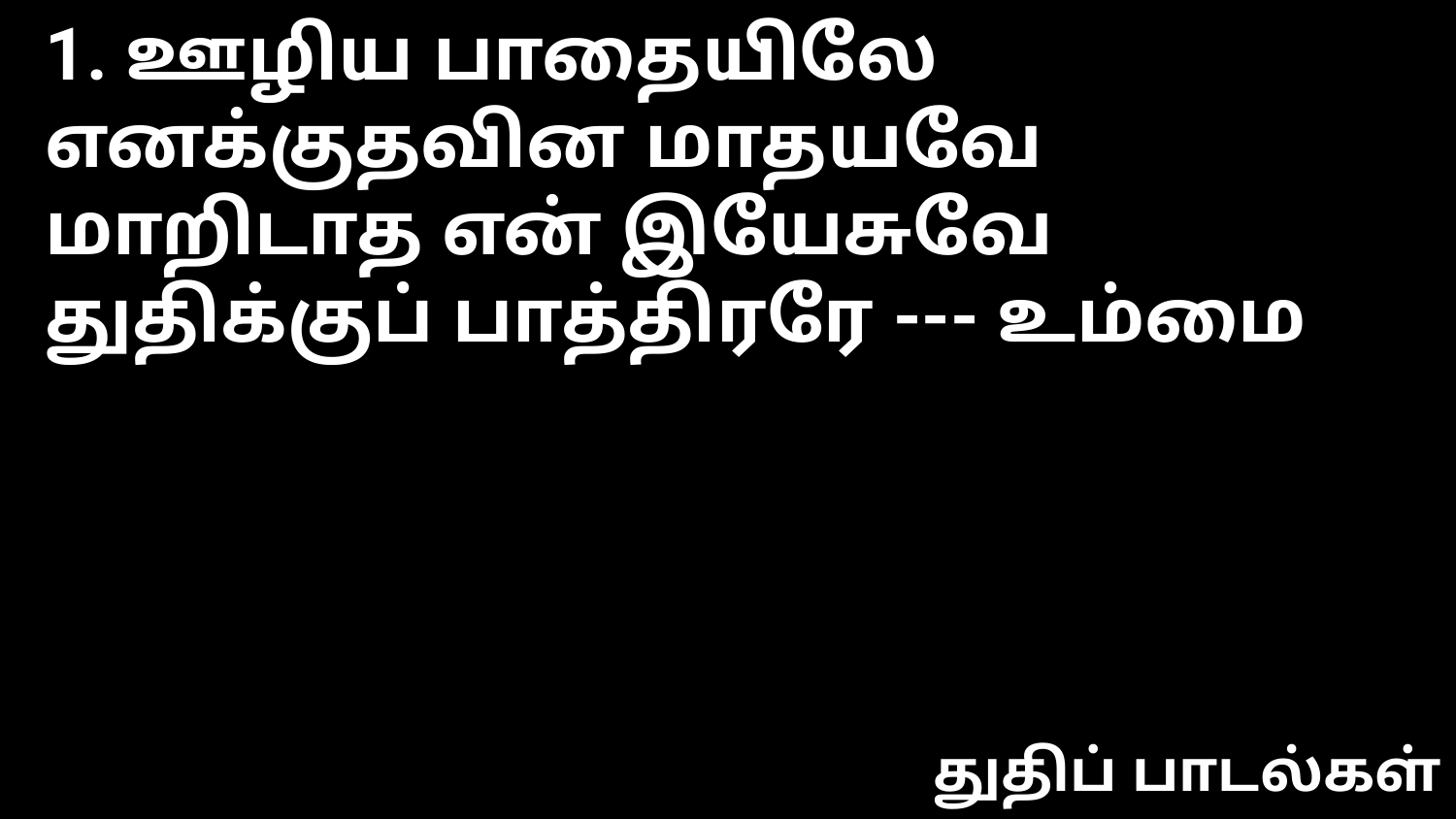

1. ஊழிய பாதையிலே எனக்குதவின மாதயவே
மாறிடாத என் இயேசுவே துதிக்குப் பாத்திரரே --- உம்மை

துதிப் பாடல்கள்